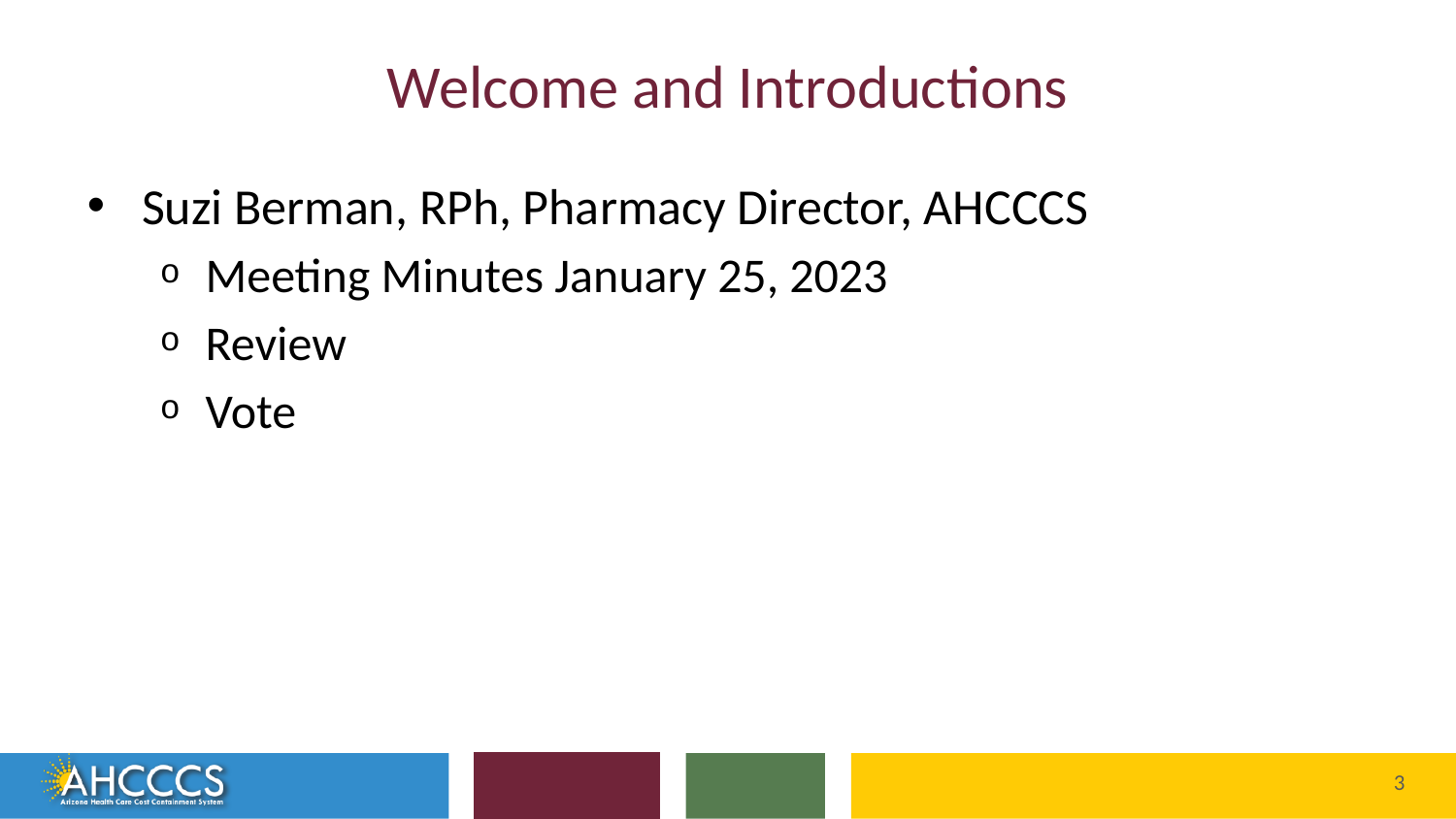

# Welcome and Introductions
Suzi Berman, RPh, Pharmacy Director, AHCCCS
Meeting Minutes January 25, 2023
Review
Vote